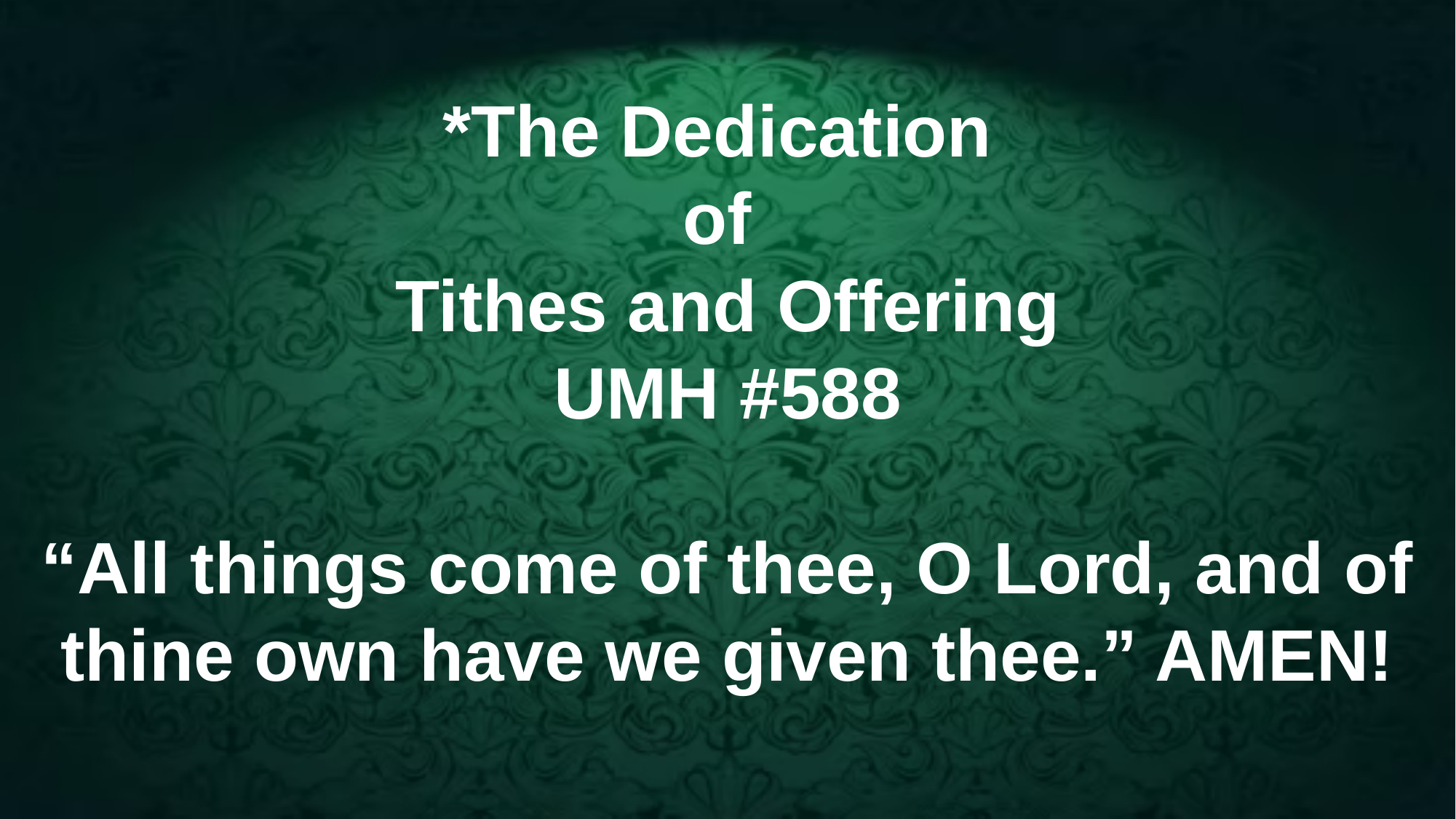

*The Dedication
of
Tithes and Offering
UMH #588
“All things come of thee, O Lord, and of thine own have we given thee.” AMEN!